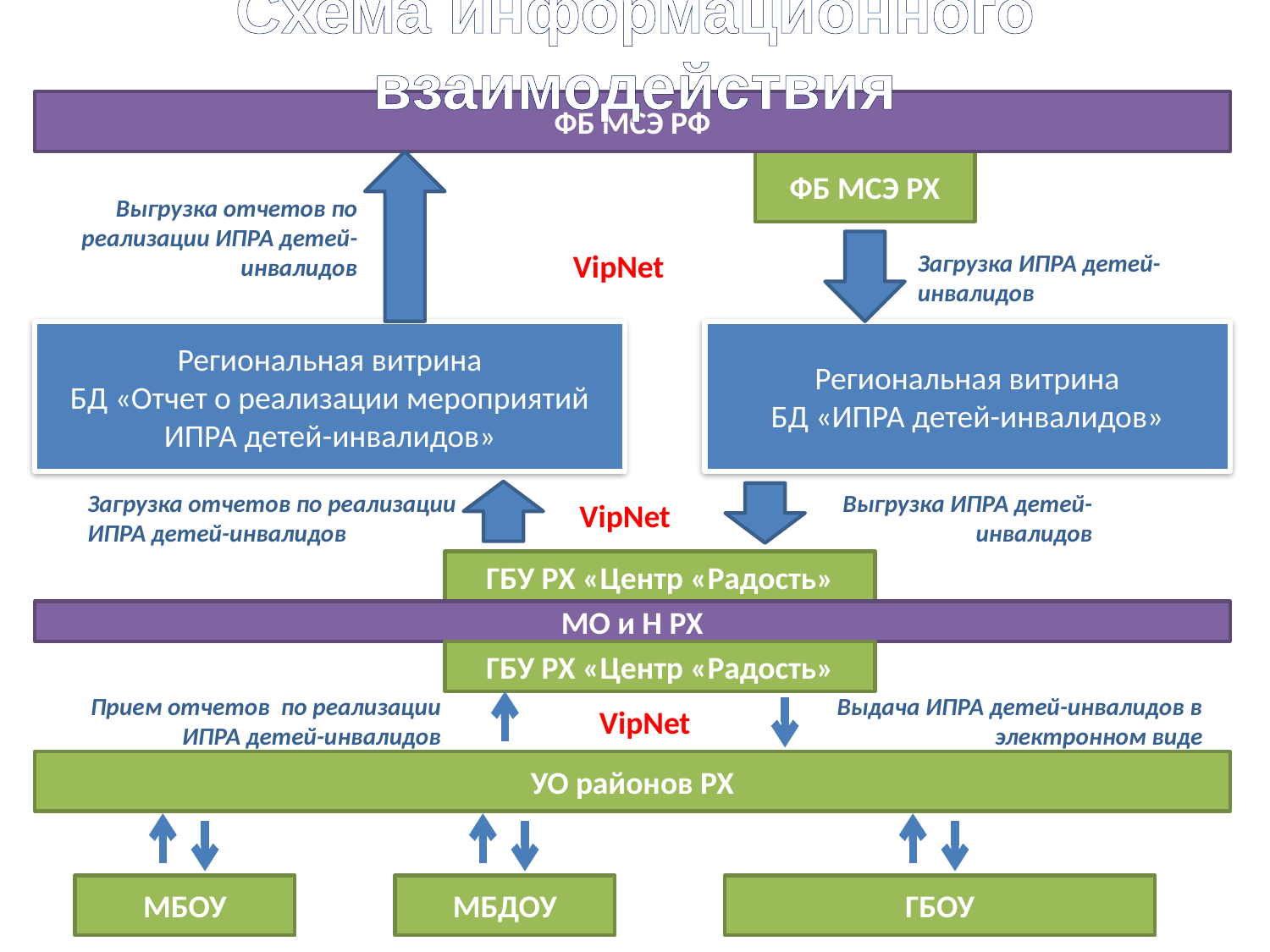

Схема информационного взаимодействия
ФБ МСЭ РФ

ФБ МСЭ РХ
Выгрузка отчетов по реализации ИПРА детей-инвалидов

VipNet
Загрузка ИПРА детей-инвалидов
Региональная витрина
БД «Отчет о реализации мероприятий ИПРА детей-инвалидов»
Региональная витрина
БД «ИПРА детей-инвалидов»
Загрузка отчетов по реализации ИПРА детей-инвалидов

Выгрузка ИПРА детей-инвалидов

VipNet
ГБУ РХ «Центр «Радость»
МО и Н РХ
ГБУ РХ «Центр «Радость»
Прием отчетов  по реализации ИПРА детей-инвалидов
Выдача ИПРА детей-инвалидов в электронном виде
VipNet
УО районов РХ
МБОУ
МБДОУ
ГБОУ